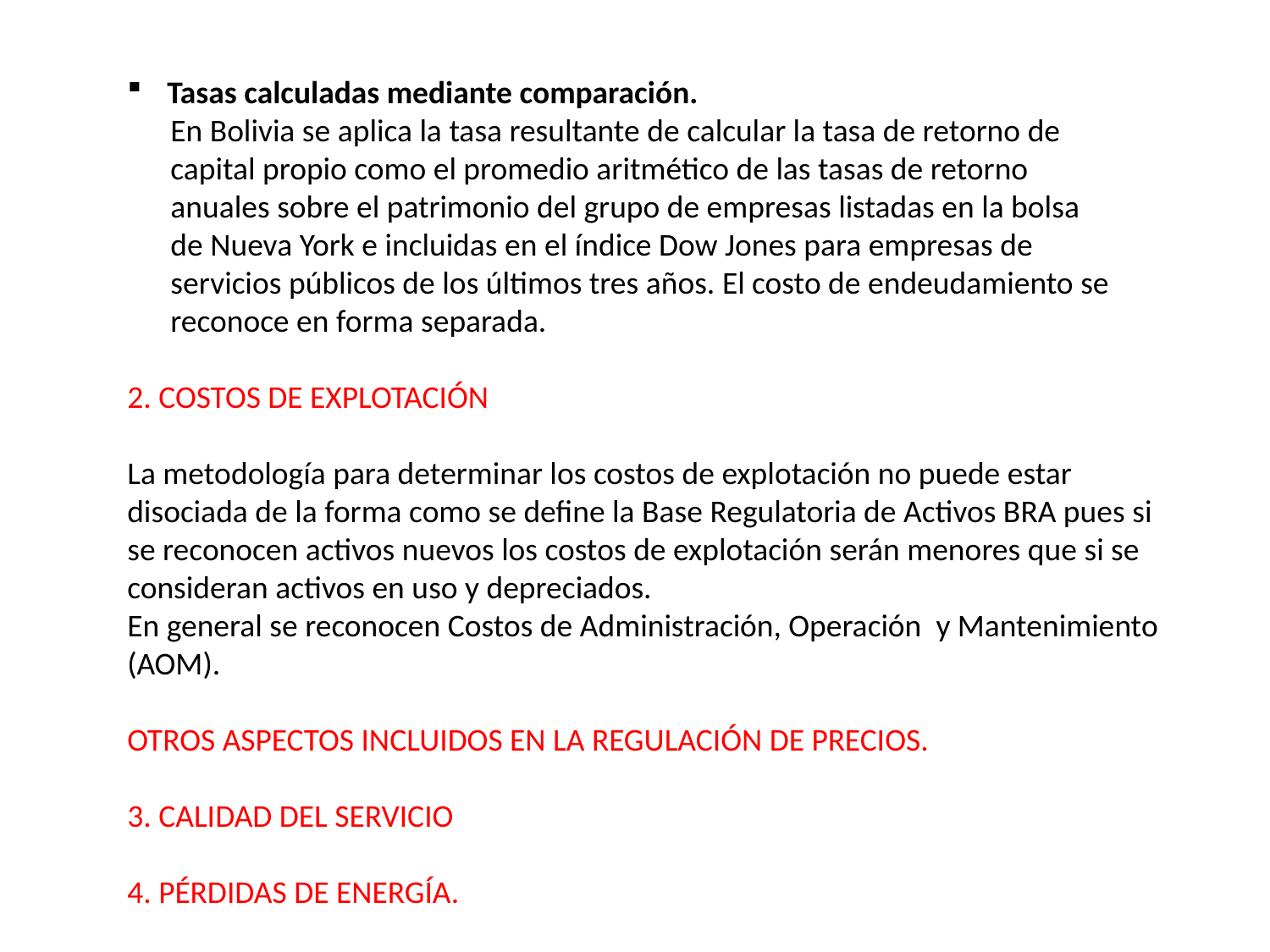

Tasas calculadas mediante comparación.
      En Bolivia se aplica la tasa resultante de calcular la tasa de retorno de
      capital propio como el promedio aritmético de las tasas de retorno
      anuales sobre el patrimonio del grupo de empresas listadas en la bolsa
      de Nueva York e incluidas en el índice Dow Jones para empresas de
      servicios públicos de los últimos tres años. El costo de endeudamiento se
      reconoce en forma separada.

2. COSTOS DE EXPLOTACIÓN

La metodología para determinar los costos de explotación no puede estar disociada de la forma como se define la Base Regulatoria de Activos BRA pues si se reconocen activos nuevos los costos de explotación serán menores que si se consideran activos en uso y depreciados.
En general se reconocen Costos de Administración, Operación  y Mantenimiento (AOM).

OTROS ASPECTOS INCLUIDOS EN LA REGULACIÓN DE PRECIOS.

3. CALIDAD DEL SERVICIO

4. PÉRDIDAS DE ENERGÍA.